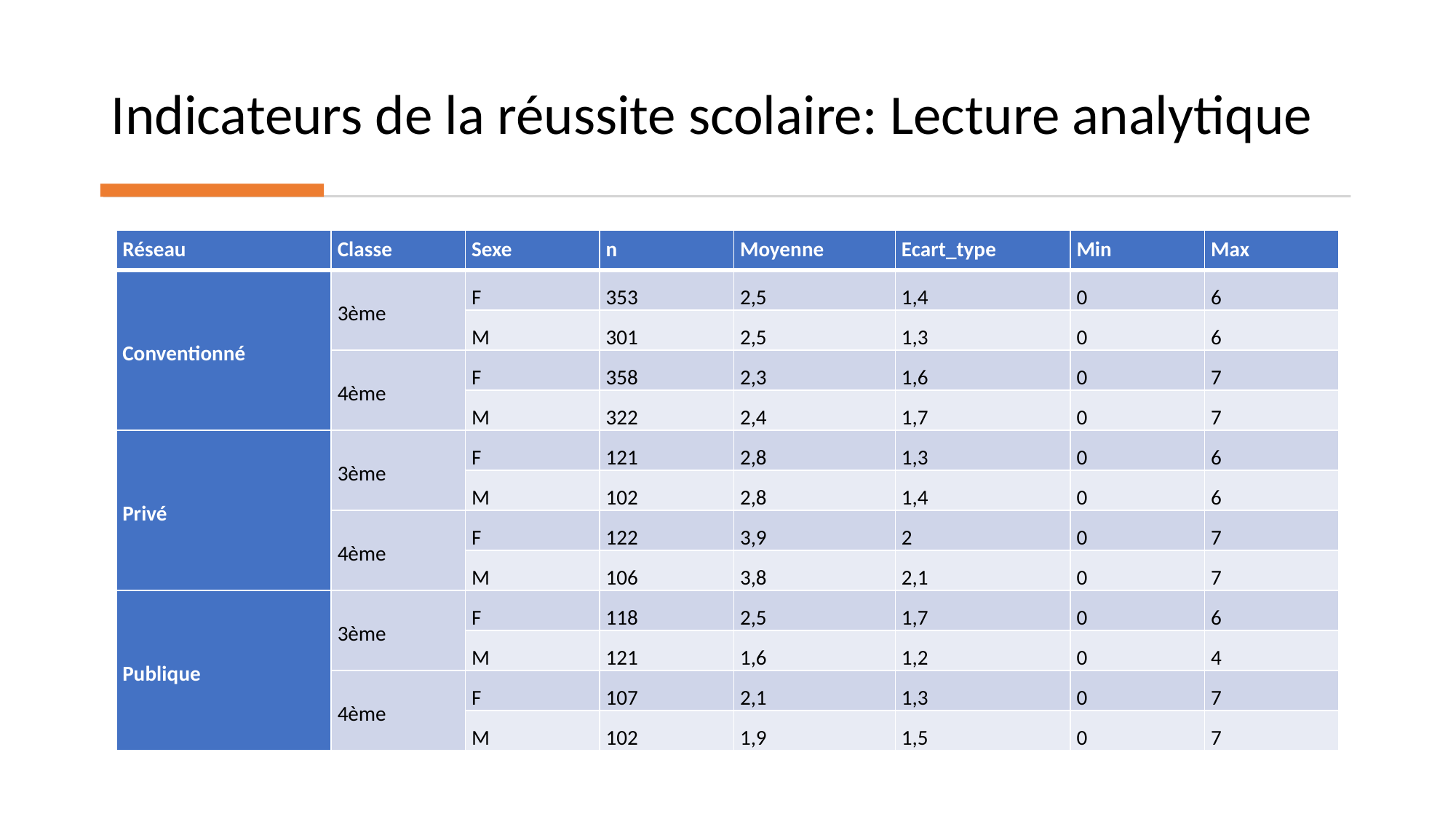

# Indicateurs de la réussite scolaire: Lecture analytique

| Réseau | Classe | Sexe | n | Moyenne | Ecart\_type | Min | Max |
| --- | --- | --- | --- | --- | --- | --- | --- |
| Conventionné | 3ème | F | 353 | 2,5 | 1,4 | 0 | 6 |
|  |  | M | 301 | 2,5 | 1,3 | 0 | 6 |
|  | 4ème | F | 358 | 2,3 | 1,6 | 0 | 7 |
|  |  | M | 322 | 2,4 | 1,7 | 0 | 7 |
| Privé | 3ème | F | 121 | 2,8 | 1,3 | 0 | 6 |
|  |  | M | 102 | 2,8 | 1,4 | 0 | 6 |
|  | 4ème | F | 122 | 3,9 | 2 | 0 | 7 |
|  |  | M | 106 | 3,8 | 2,1 | 0 | 7 |
| Publique | 3ème | F | 118 | 2,5 | 1,7 | 0 | 6 |
|  |  | M | 121 | 1,6 | 1,2 | 0 | 4 |
|  | 4ème | F | 107 | 2,1 | 1,3 | 0 | 7 |
|  |  | M | 102 | 1,9 | 1,5 | 0 | 7 |